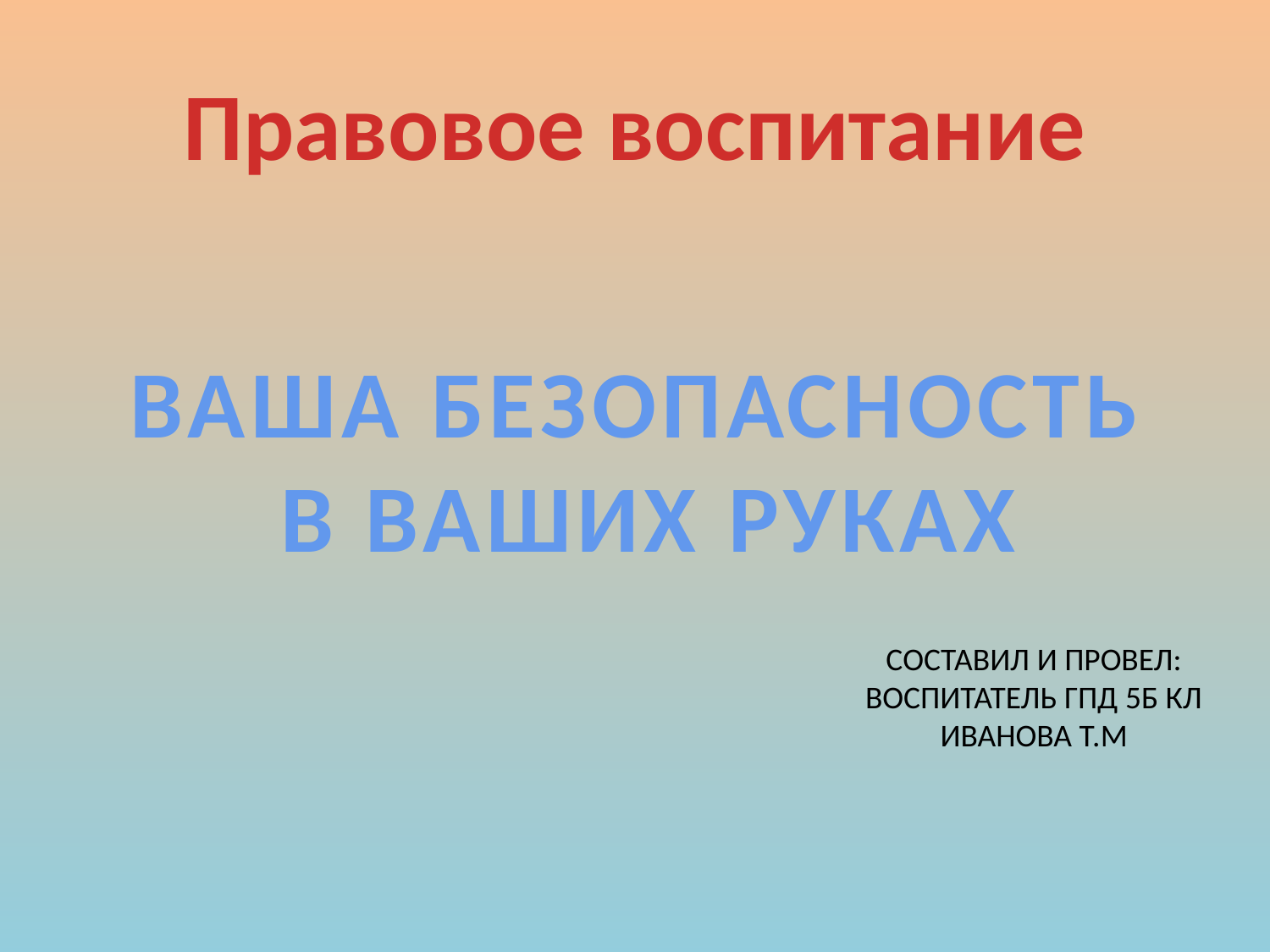

Правовое воспитание
ВАША БЕЗОПАСНОСТЬ
 В ВАШИХ РУКАХ
СОСТАВИЛ И ПРОВЕЛ:
ВОСПИТАТЕЛЬ ГПД 5Б КЛ
ИВАНОВА Т.М